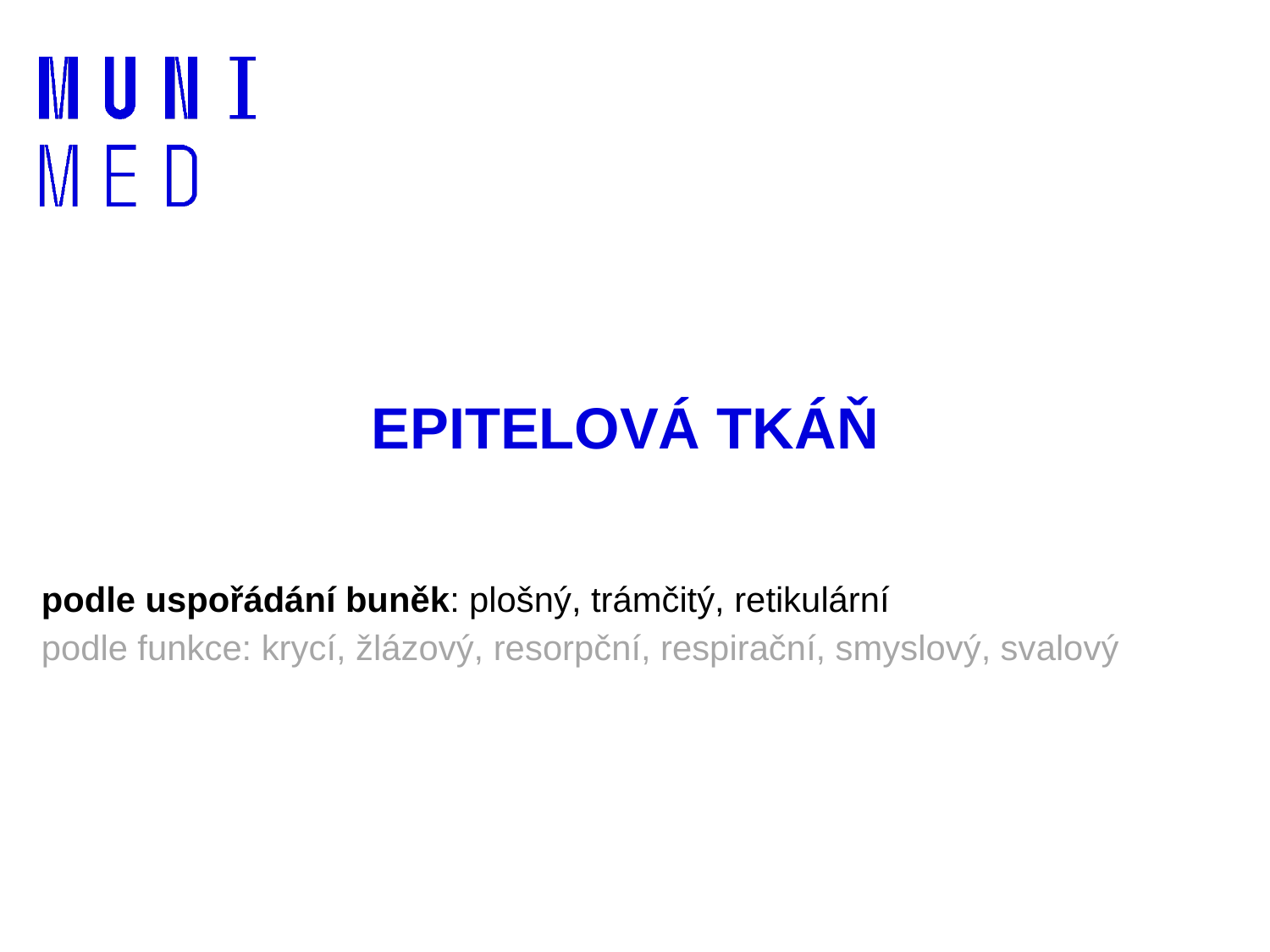

# EPITELOVÁ TKÁŇ
podle uspořádání buněk: plošný, trámčitý, retikulární
podle funkce: krycí, žlázový, resorpční, respirační, smyslový, svalový